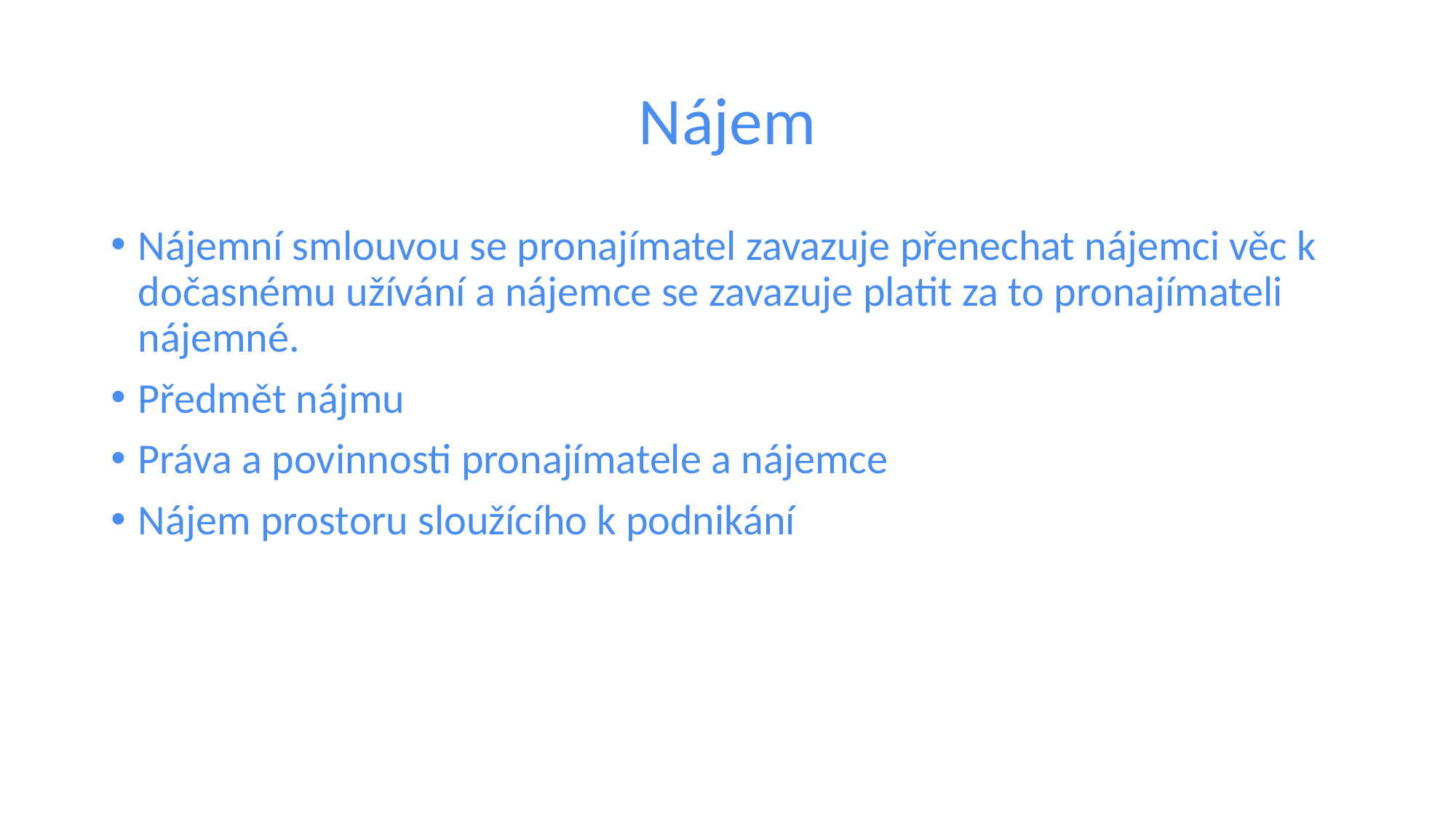

# Nájem
Nájemní smlouvou se pronajímatel zavazuje přenechat nájemci věc k dočasnému užívání a nájemce se zavazuje platit za to pronajímateli nájemné.
Předmět nájmu
Práva a povinnosti pronajímatele a nájemce
Nájem prostoru sloužícího k podnikání